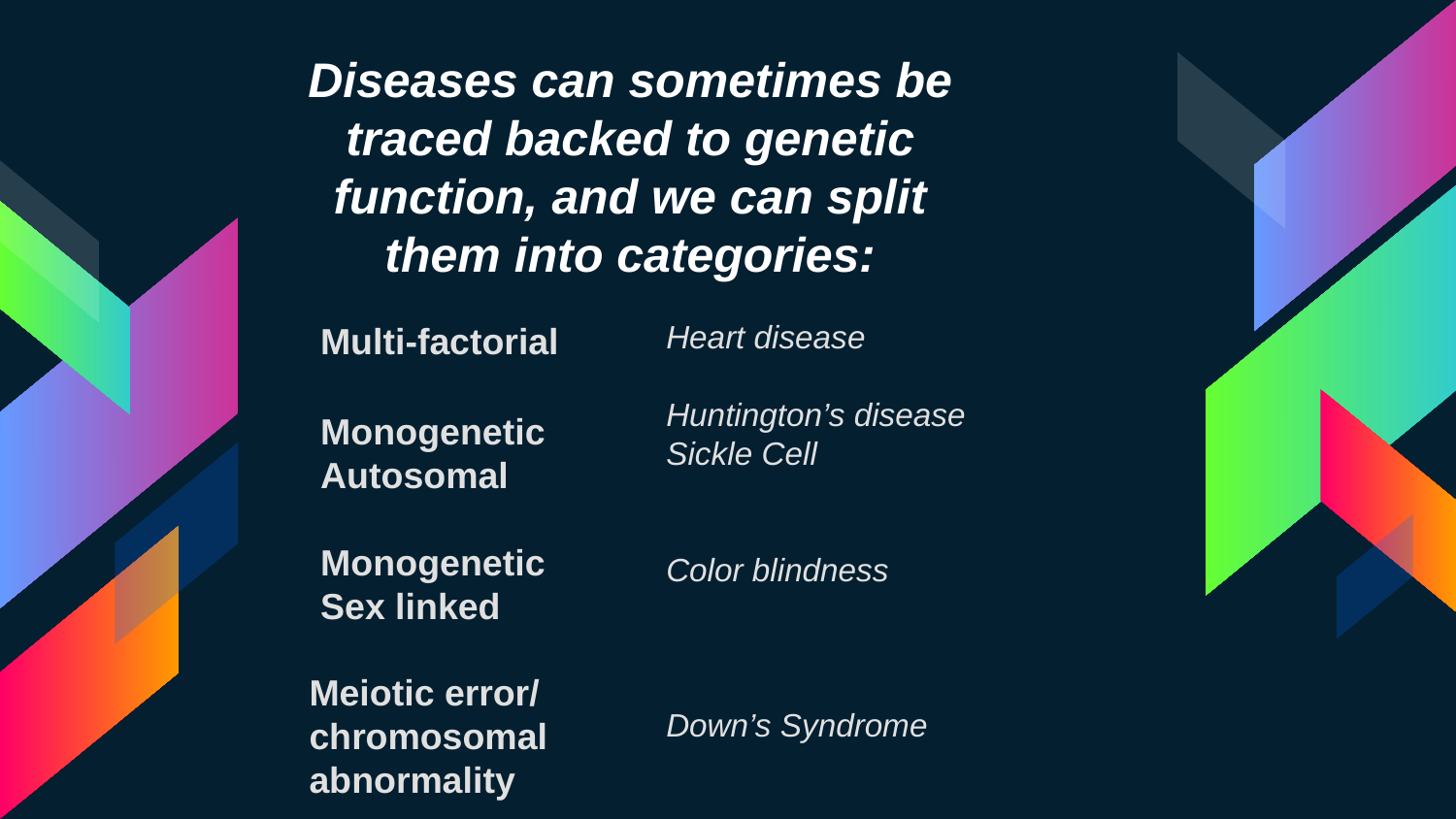

Diseases can sometimes be traced backed to genetic function, and we can split them into categories:

Heart disease

Huntington’s disease
Sickle Cell

Color blindness

Down’s Syndrome
Multi-factorial
Monogenetic Autosomal
Monogenetic Sex linked
Meiotic error/ chromosomal abnormality